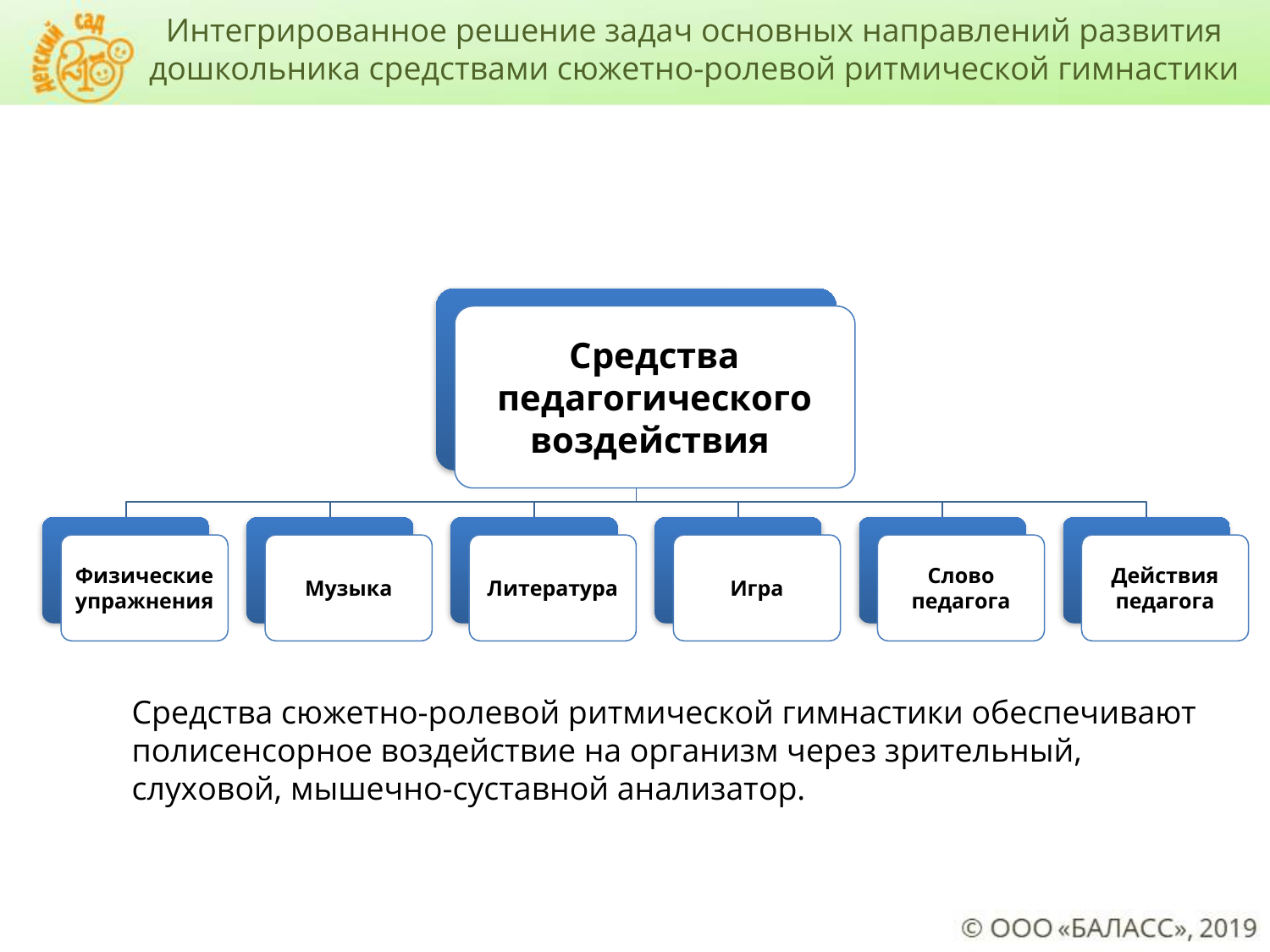

Интегрированное решение задач основных направлений развития дошкольника средствами сюжетно-ролевой ритмической гимнастики

Средства педагогического воздействия

Физические упражнения
Музыка
Литература
Игра
Слово педагога
Действия педагога
Средства сюжетно-ролевой ритмической гимнастики обеспечивают полисенсорное воздействие на организм через зрительный, слуховой, мышечно-суставной анализатор.